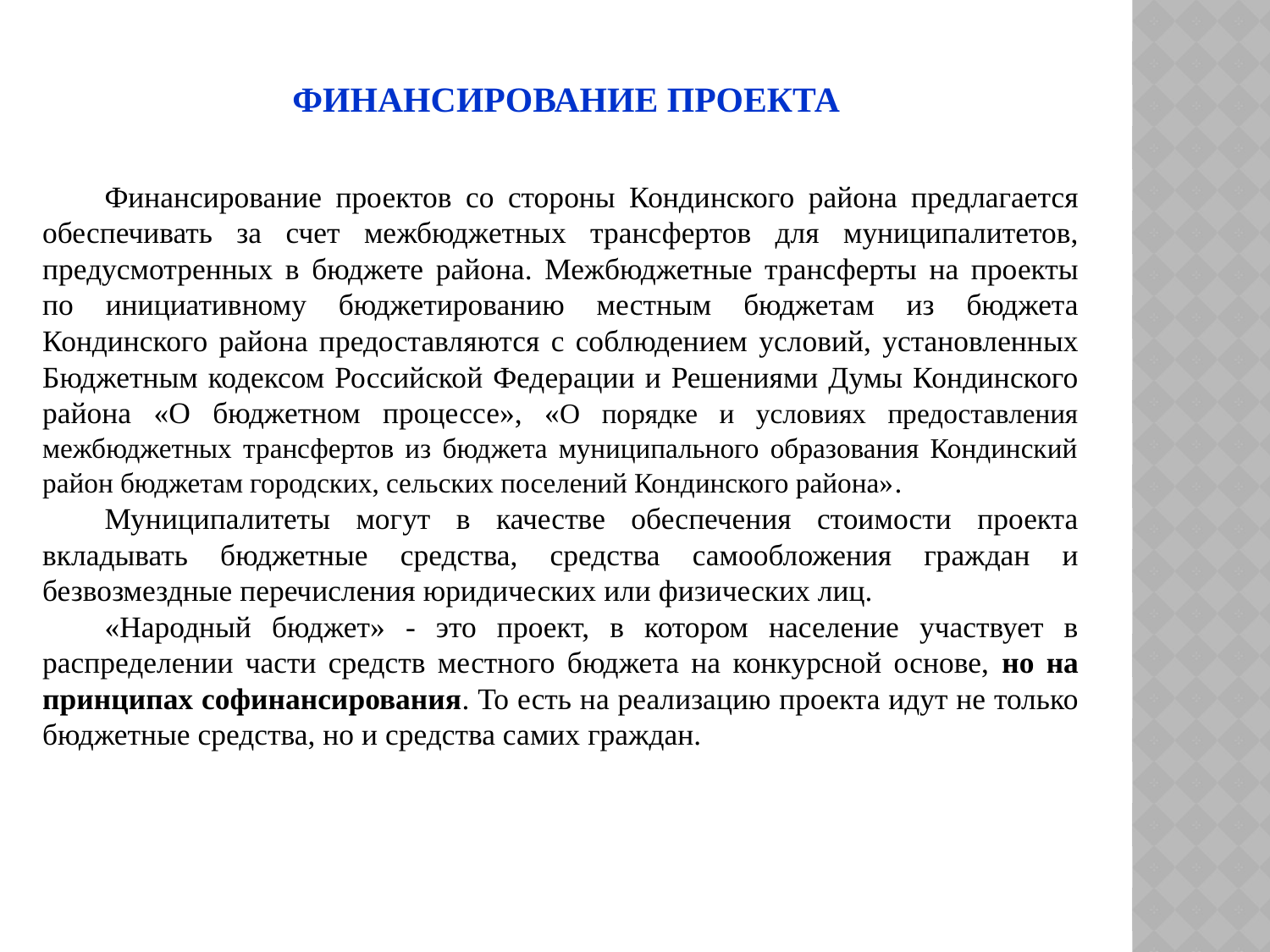

# Финансирование проекта
Финансирование проектов со стороны Кондинского района предлагается обеспечивать за счет межбюджетных трансфертов для муниципалитетов, предусмотренных в бюджете района. Межбюджетные трансферты на проекты по инициативному бюджетированию местным бюджетам из бюджета Кондинского района предоставляются с соблюдением условий, установленных Бюджетным кодексом Российской Федерации и Решениями Думы Кондинского района «О бюджетном процессе», «О порядке и условиях предоставления межбюджетных трансфертов из бюджета муниципального образования Кондинский район бюджетам городских, сельских поселений Кондинского района».
Муниципалитеты могут в качестве обеспечения стоимости проекта вкладывать бюджетные средства, средства самообложения граждан и безвозмездные перечисления юридических или физических лиц.
«Народный бюджет» - это проект, в котором население участвует в распределении части средств местного бюджета на конкурсной основе, но на принципах софинансирования. То есть на реализацию проекта идут не только бюджетные средства, но и средства самих граждан.